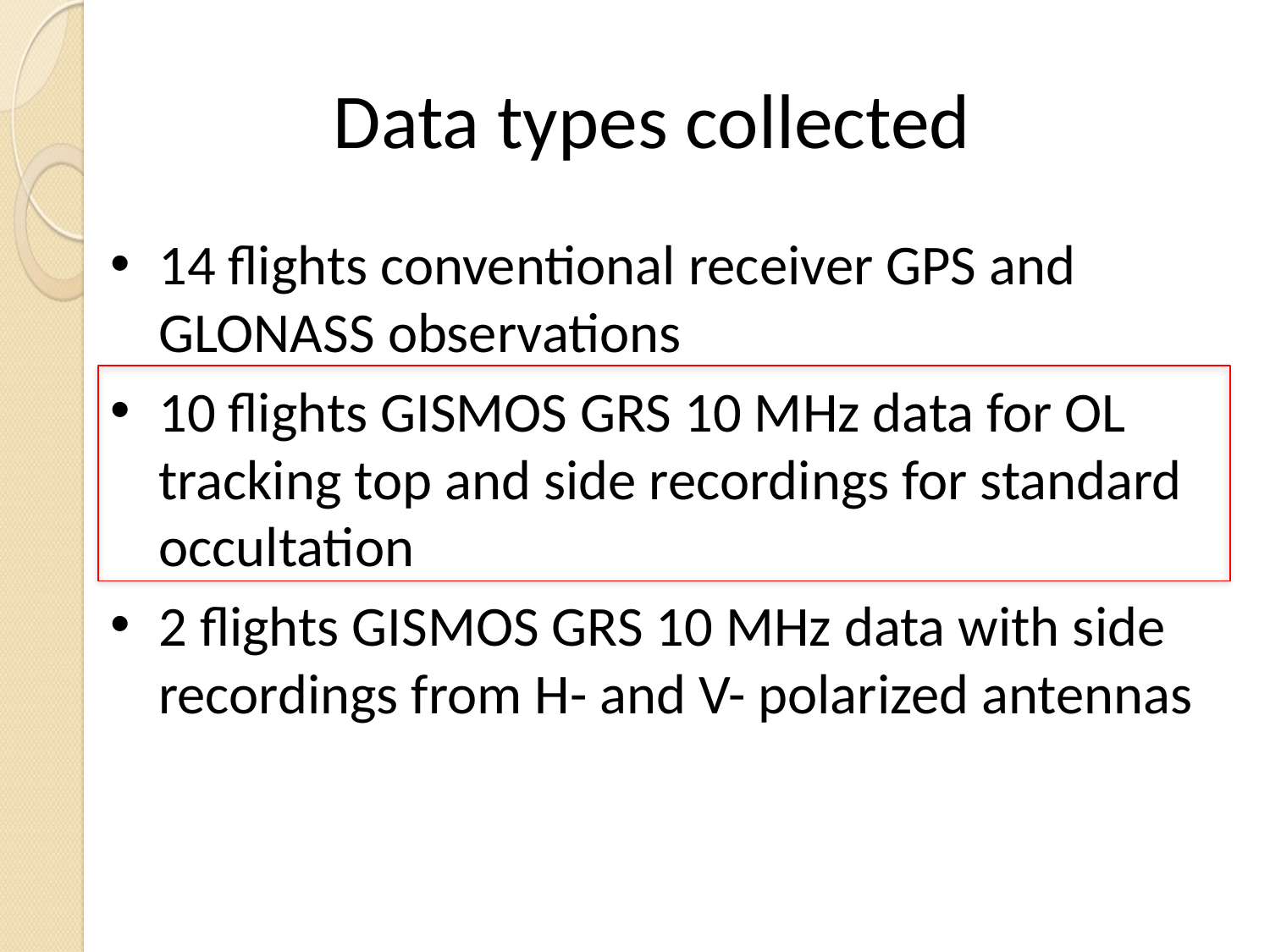

# Data types collected
14 flights conventional receiver GPS and GLONASS observations
10 flights GISMOS GRS 10 MHz data for OL tracking top and side recordings for standard occultation
2 flights GISMOS GRS 10 MHz data with side recordings from H- and V- polarized antennas